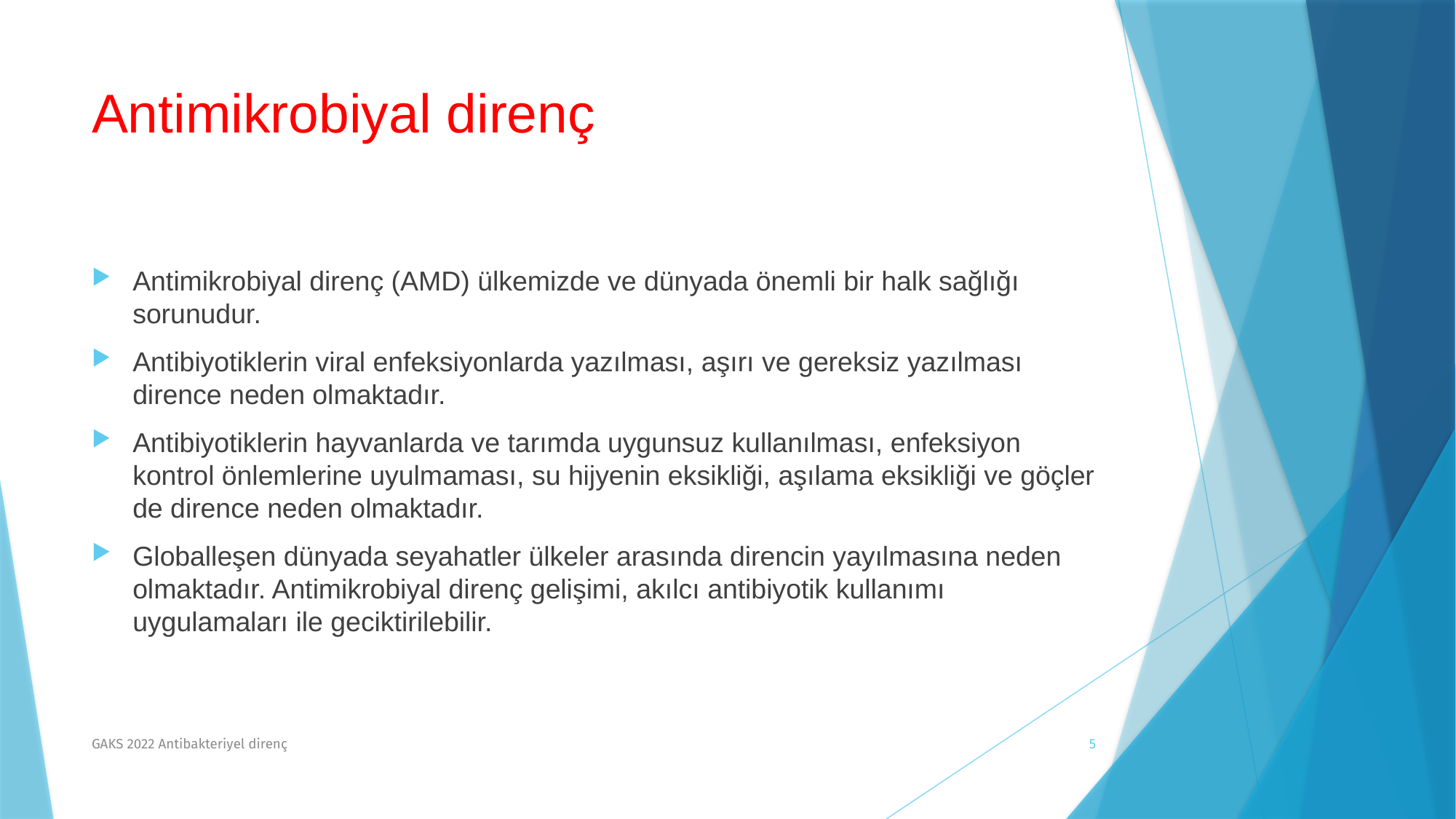

# Antimikrobiyal direnç
Antimikrobiyal direnç (AMD) ülkemizde ve dünyada önemli bir halk sağlığı sorunudur.
Antibiyotiklerin viral enfeksiyonlarda yazılması, aşırı ve gereksiz yazılması dirence neden olmaktadır.
Antibiyotiklerin hayvanlarda ve tarımda uygunsuz kullanılması, enfeksiyon kontrol önlemlerine uyulmaması, su hijyenin eksikliği, aşılama eksikliği ve göçler de dirence neden olmaktadır.
Globalleşen dünyada seyahatler ülkeler arasında direncin yayılmasına neden olmaktadır. Antimikrobiyal direnç gelişimi, akılcı antibiyotik kullanımı uygulamaları ile geciktirilebilir.
GAKS 2022 Antibakteriyel direnç
5